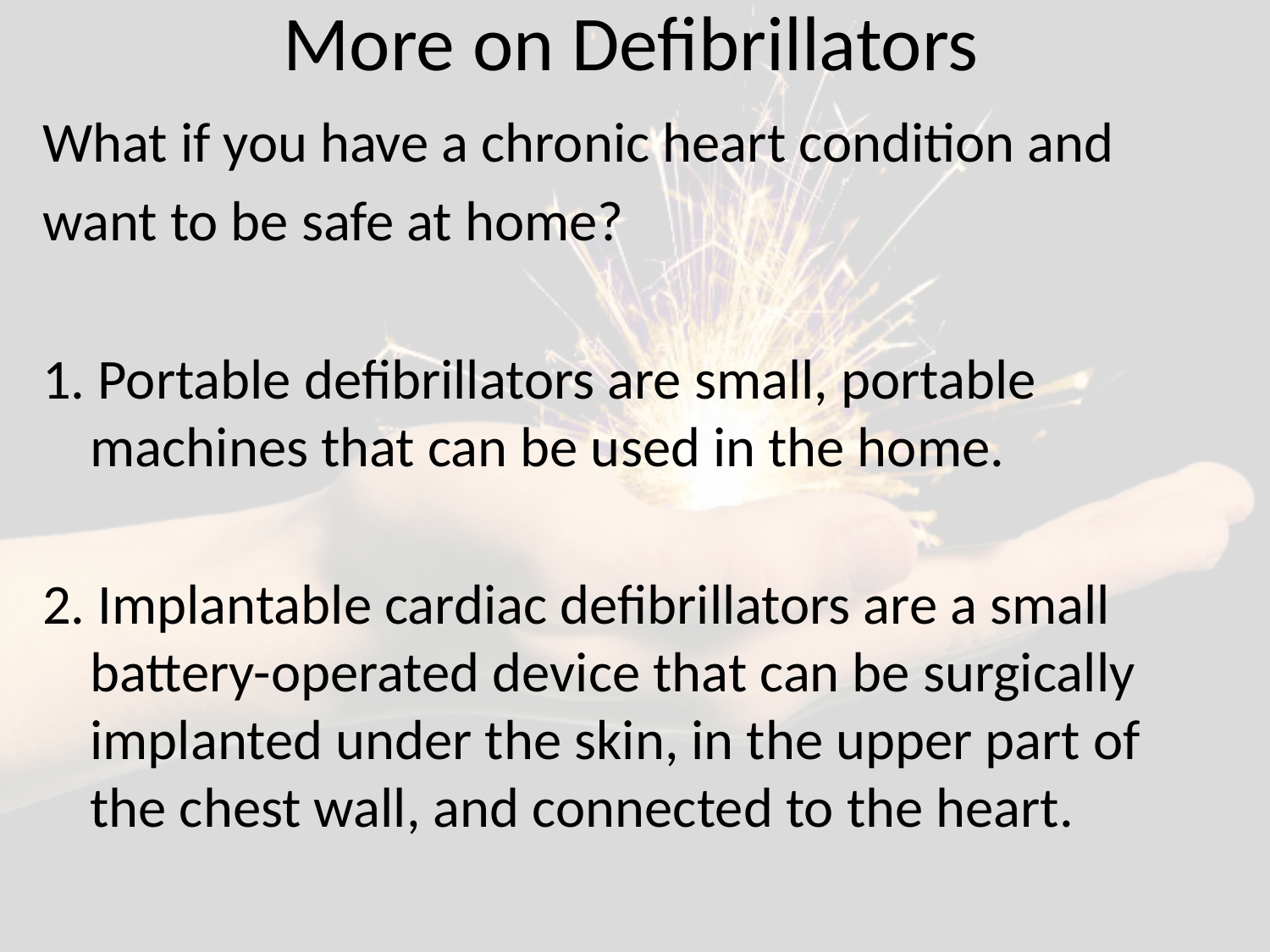

# More on Defibrillators
What if you have a chronic heart condition and
want to be safe at home?

1. Portable defibrillators are small, portable machines that can be used in the home.

2. Implantable cardiac defibrillators are a small battery-operated device that can be surgically implanted under the skin, in the upper part of the chest wall, and connected to the heart.